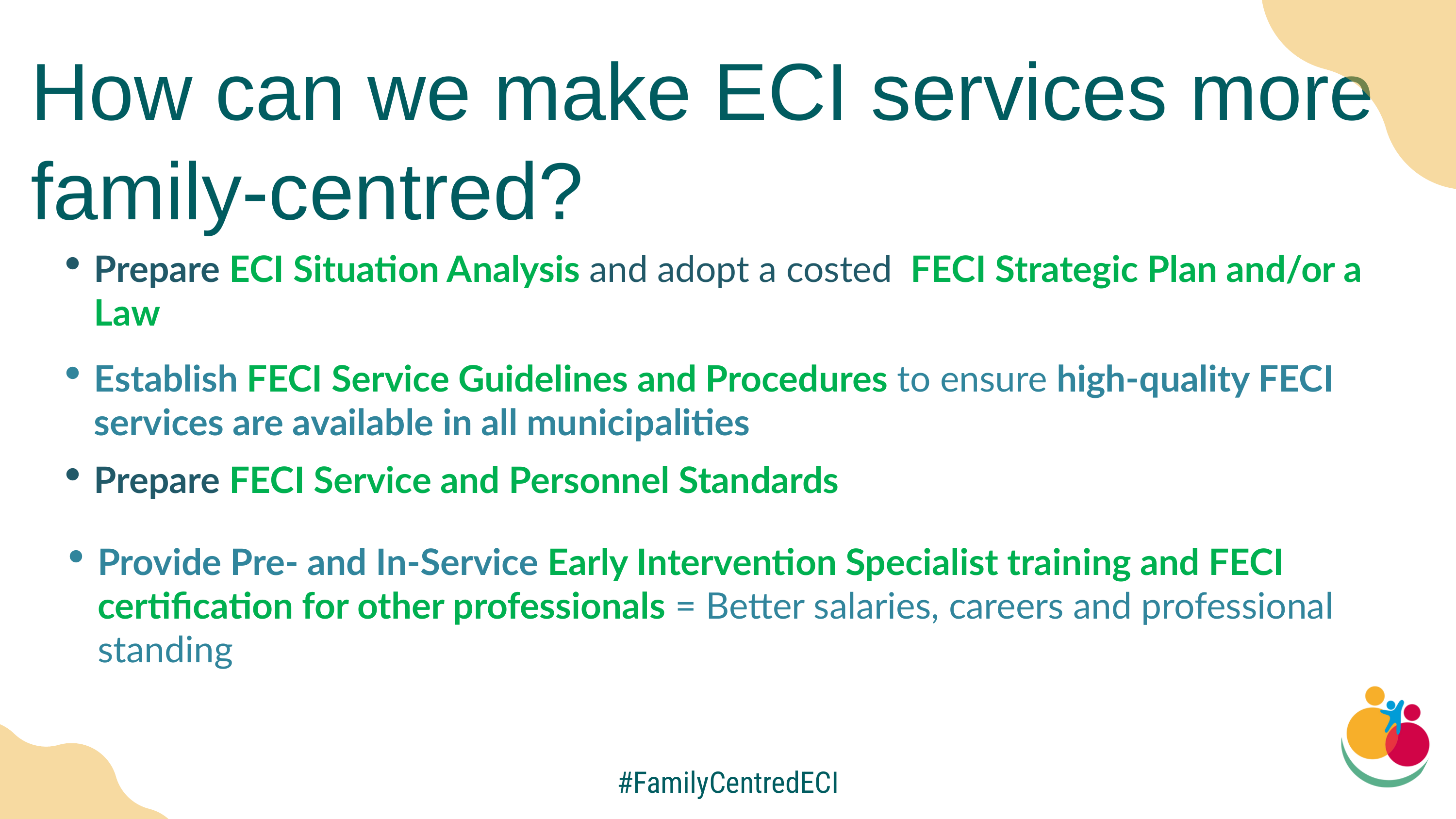

How can we make ECI services more family-centred?
Prepare ECI Situation Analysis and adopt a costed  FECI Strategic Plan and/or a Law
Establish FECI Service Guidelines and Procedures to ensure high-quality FECI services are available in all municipalities
Prepare FECI Service and Personnel Standards
Provide Pre- and In-Service Early Intervention Specialist training and FECI certification for other professionals = Better salaries, careers and professional standing

#FamilyCentredECI